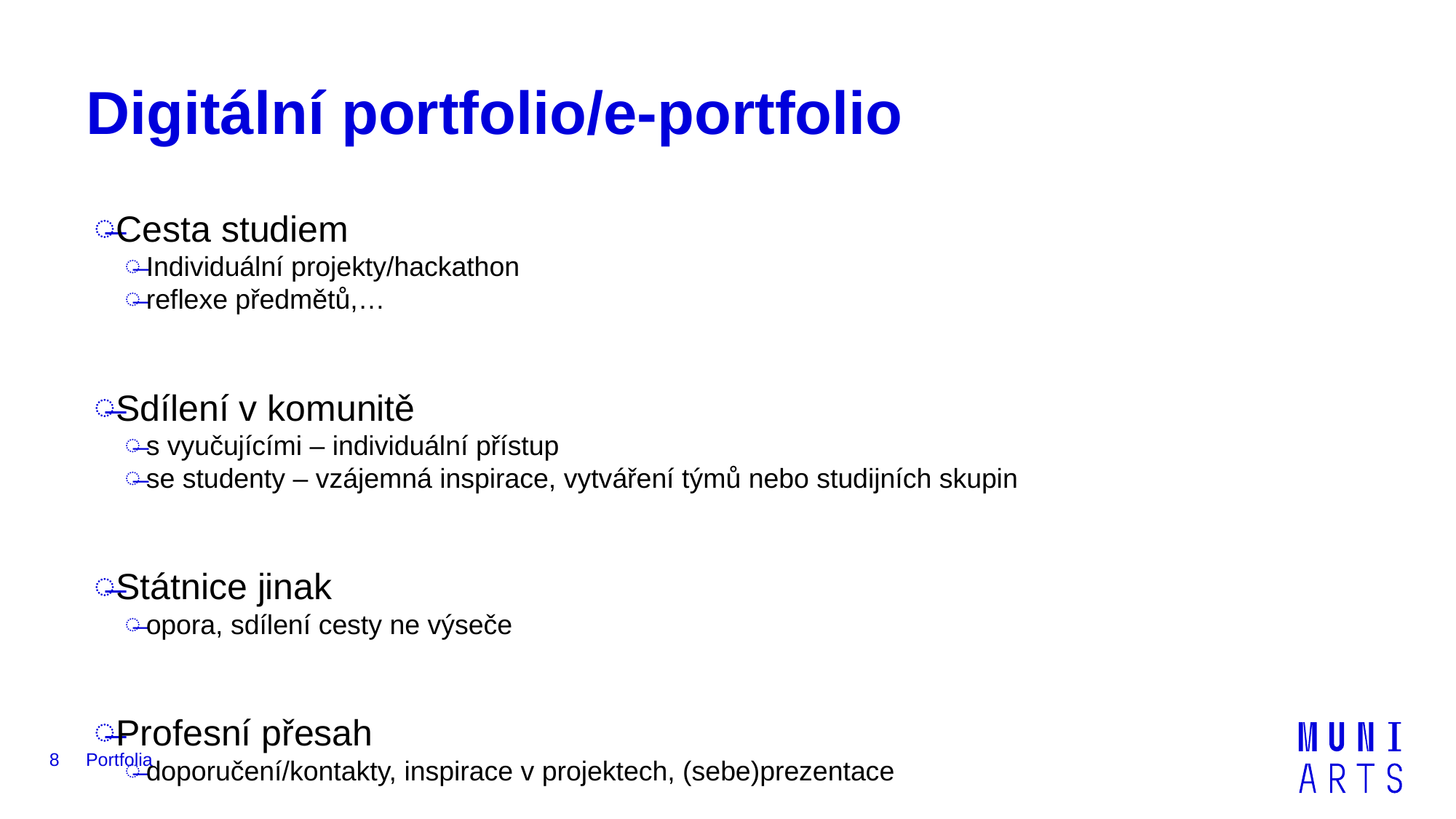

# Digitální portfolio/e-portfolio
Cesta studiem
Individuální projekty/hackathon
reflexe předmětů,…

Sdílení v komunitě
s vyučujícími – individuální přístup
se studenty – vzájemná inspirace, vytváření týmů nebo studijních skupin

Státnice jinak
opora, sdílení cesty ne výseče

Profesní přesah
doporučení/kontakty, inspirace v projektech, (sebe)prezentace

8
Portfolia